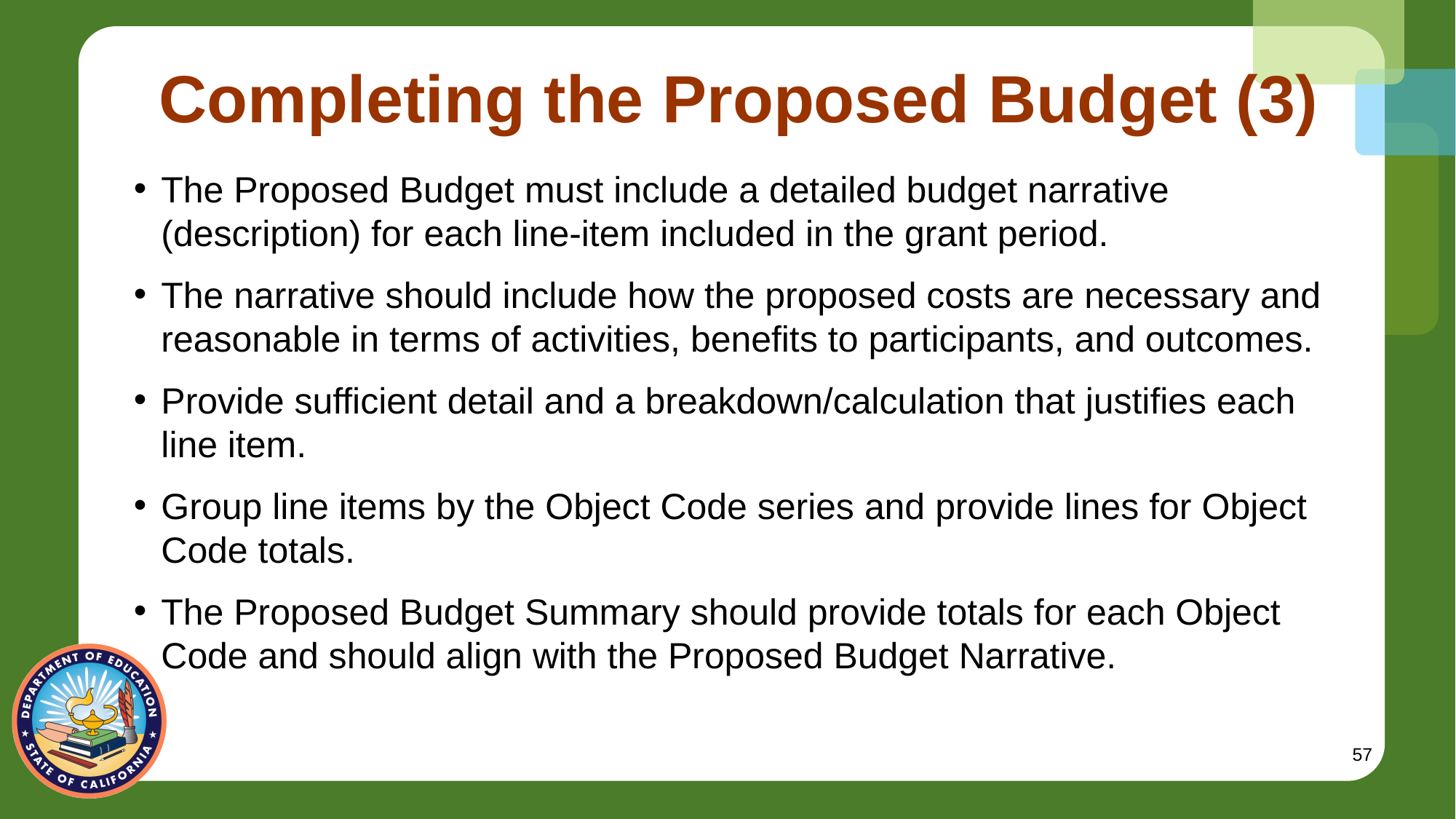

# Completing the Proposed Budget (3)
The Proposed Budget must include a detailed budget narrative (description) for each line-item included in the grant period.
The narrative should include how the proposed costs are necessary and reasonable in terms of activities, benefits to participants, and outcomes.
Provide sufficient detail and a breakdown/calculation that justifies each line item.
Group line items by the Object Code series and provide lines for Object Code totals.
The Proposed Budget Summary should provide totals for each Object Code and should align with the Proposed Budget Narrative.
57